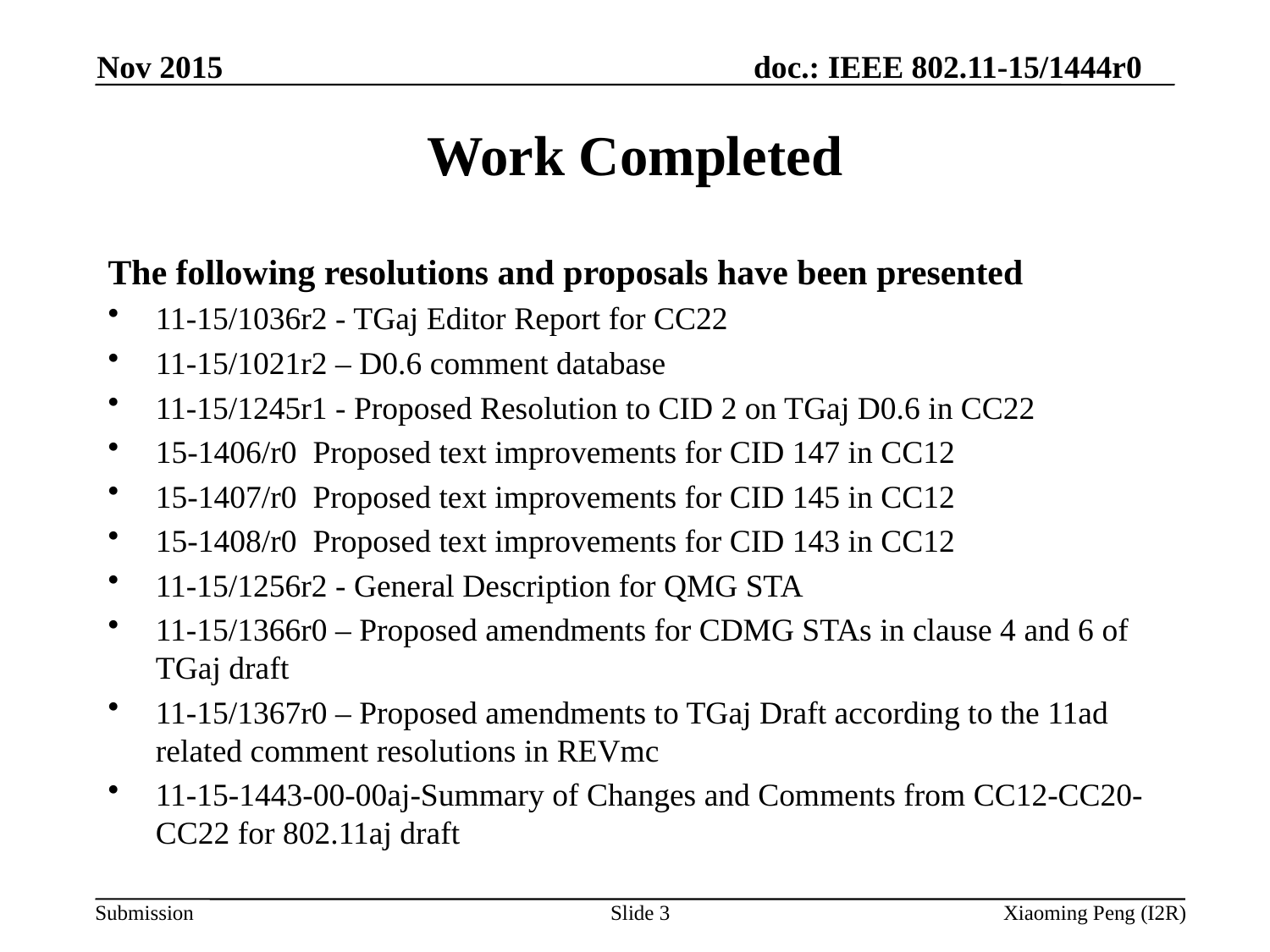

Nov 2015
# Work Completed
The following resolutions and proposals have been presented
11-15/1036r2 - TGaj Editor Report for CC22
11-15/1021r2 – D0.6 comment database
11-15/1245r1 - Proposed Resolution to CID 2 on TGaj D0.6 in CC22
15-1406/r0  Proposed text improvements for CID 147 in CC12
15-1407/r0  Proposed text improvements for CID 145 in CC12
15-1408/r0  Proposed text improvements for CID 143 in CC12
11-15/1256r2 - General Description for QMG STA
11-15/1366r0 – Proposed amendments for CDMG STAs in clause 4 and 6 of TGaj draft
11-15/1367r0 – Proposed amendments to TGaj Draft according to the 11ad related comment resolutions in REVmc
11-15-1443-00-00aj-Summary of Changes and Comments from CC12-CC20-CC22 for 802.11aj draft

Slide 3
Xiaoming Peng (I2R)